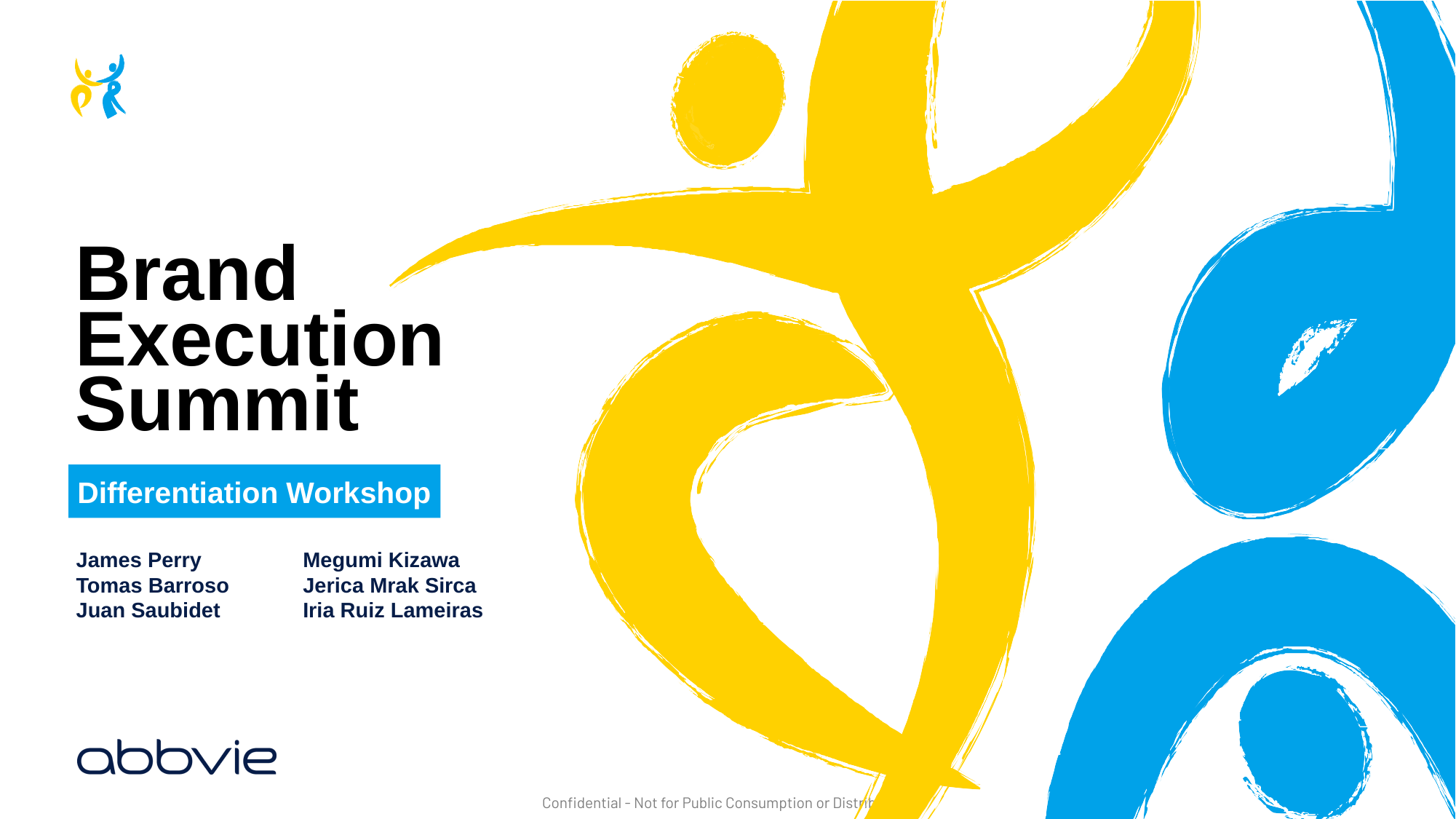

# Brand Execution Summit
Differentiation Workshop
James Perry
Tomas Barroso
Juan Saubidet
Megumi Kizawa
Jerica Mrak Sirca
Iria Ruiz Lameiras